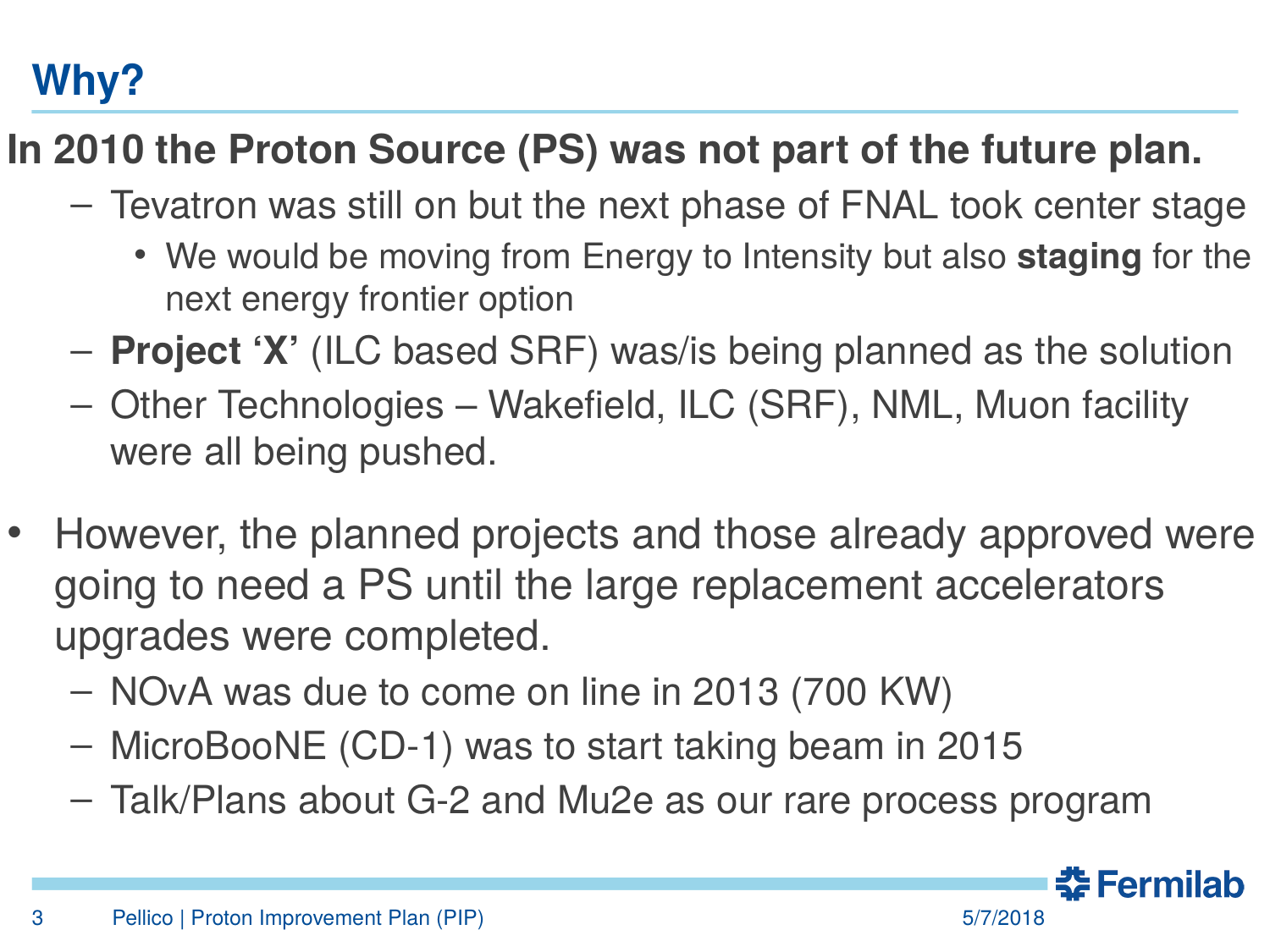

# Why?
In 2010 the Proton Source (PS) was not part of the future plan.
Tevatron was still on but the next phase of FNAL took center stage
We would be moving from Energy to Intensity but also staging for the next energy frontier option
Project ‘X’ (ILC based SRF) was/is being planned as the solution
Other Technologies – Wakefield, ILC (SRF), NML, Muon facility were all being pushed.

However, the planned projects and those already approved were going to need a PS until the large replacement accelerators upgrades were completed.
NOvA was due to come on line in 2013 (700 KW)
MicroBooNE (CD-1) was to start taking beam in 2015
Talk/Plans about G-2 and Mu2e as our rare process program

3
Pellico | Proton Improvement Plan (PIP)
5/7/2018